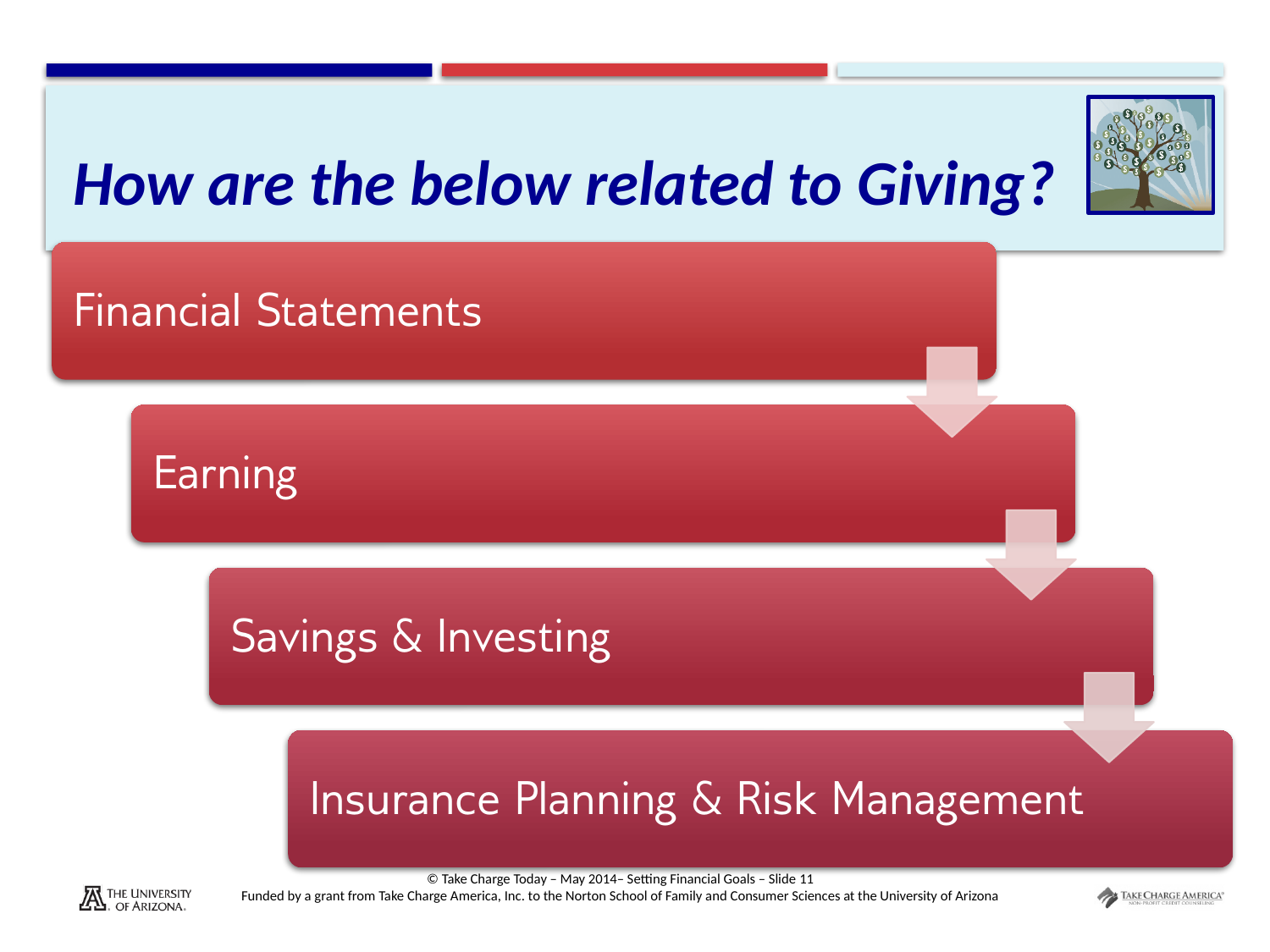

# How are the below related to Giving?
Financial Statements
Earning
Savings & Investing
Insurance Planning & Risk Management